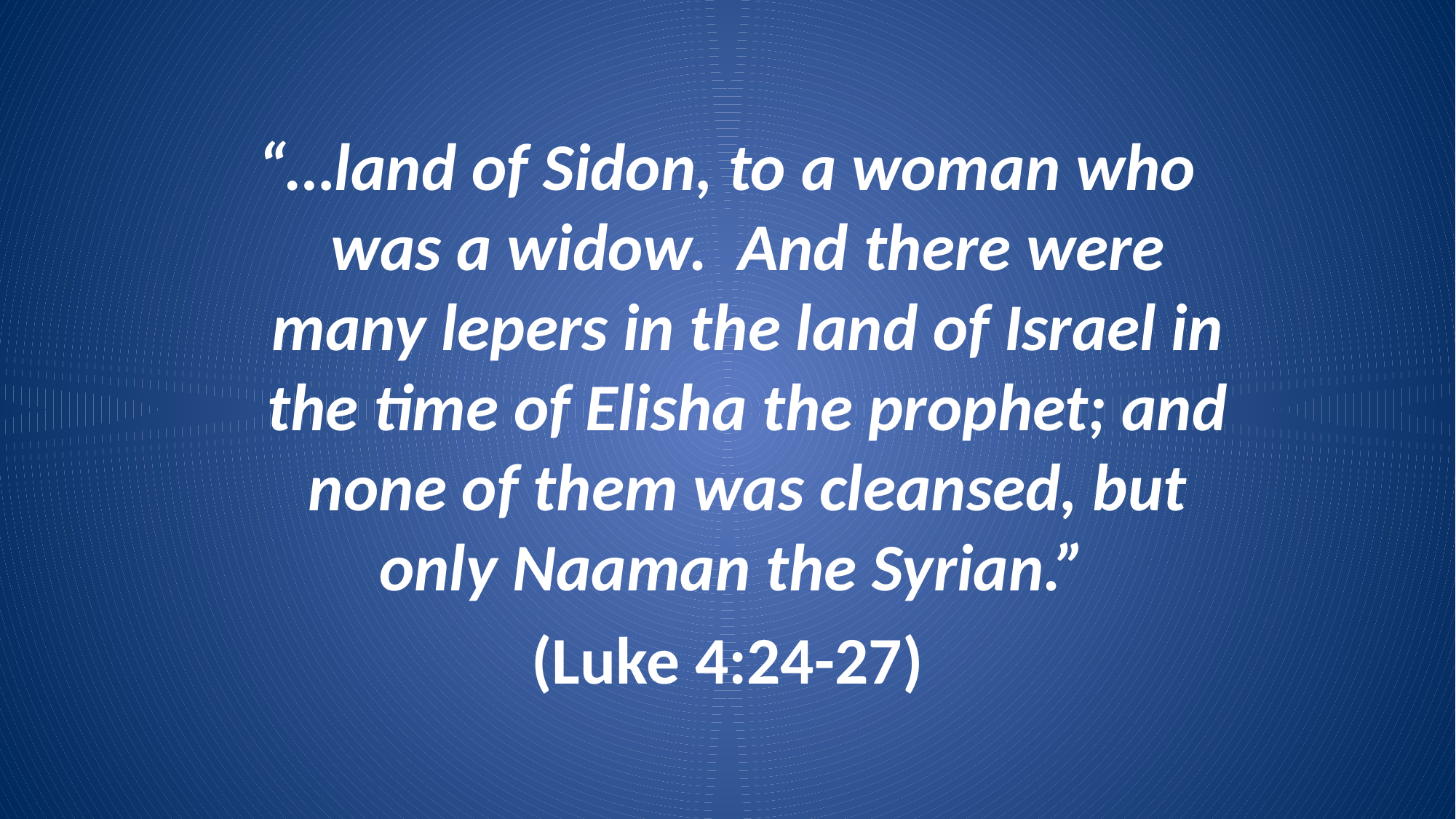

“…land of Sidon, to a woman who was a widow.  And there were many lepers in the land of Israel in the time of Elisha the prophet; and none of them was cleansed, but only Naaman the Syrian.”
(Luke 4:24-27)